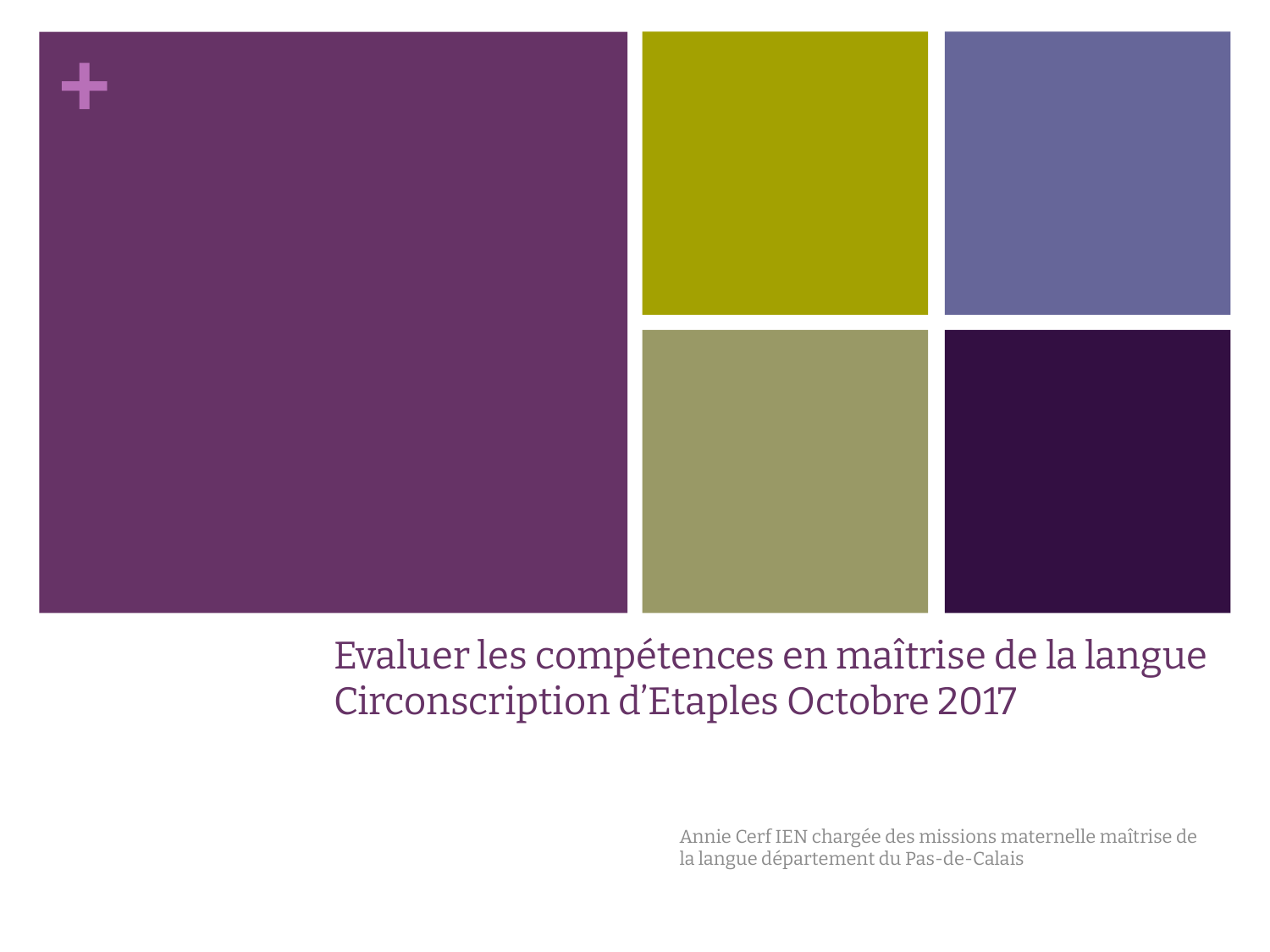

# Evaluer les compétences en maîtrise de la langue Circonscription d’Etaples Octobre 2017
Annie Cerf IEN chargée des missions maternelle maîtrise de la langue département du Pas-de-Calais